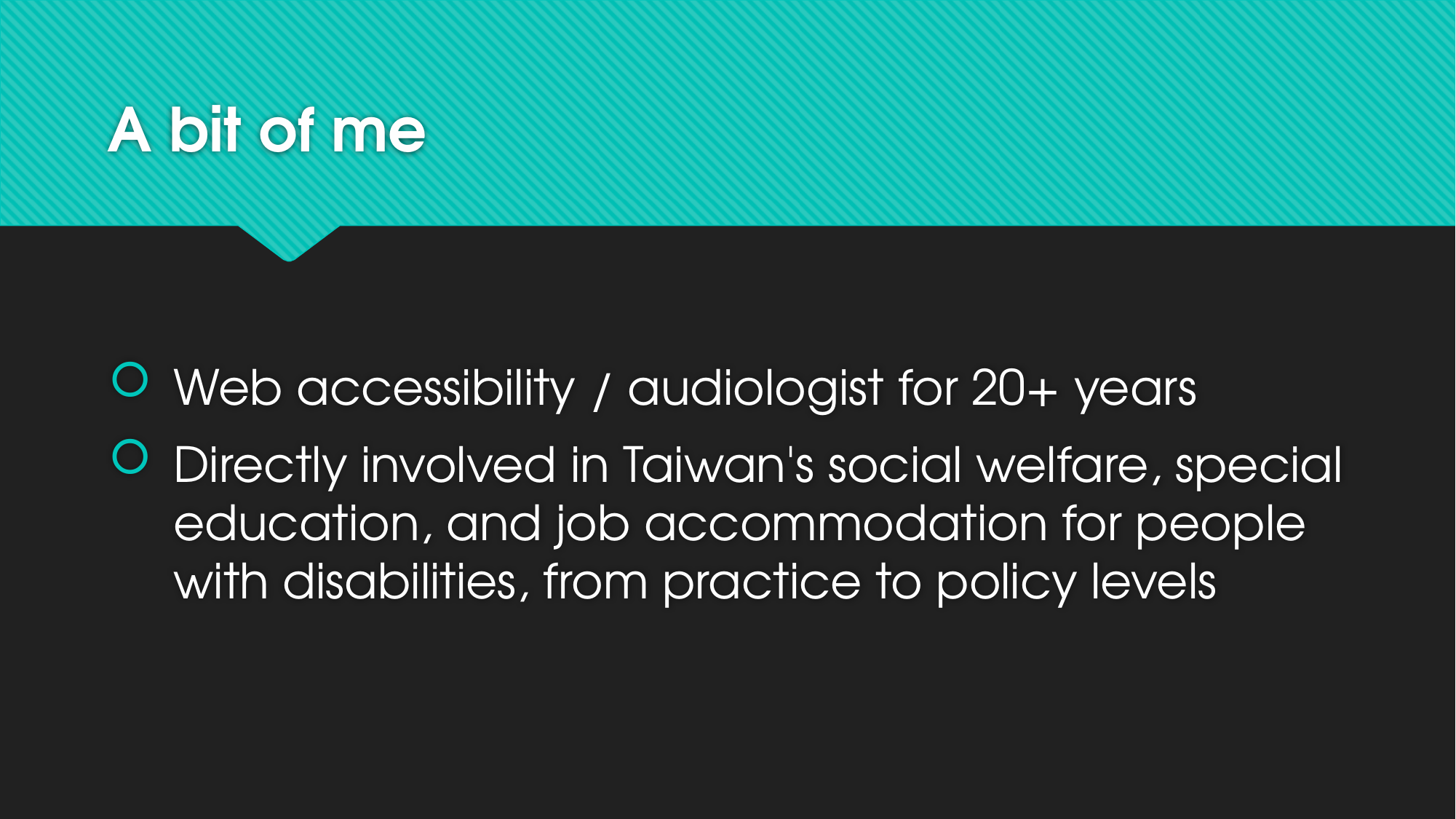

# A bit of me
Web accessibility / audiologist for 20+ years
Directly involved in Taiwan's social welfare, special education, and job accommodation for people with disabilities, from practice to policy levels